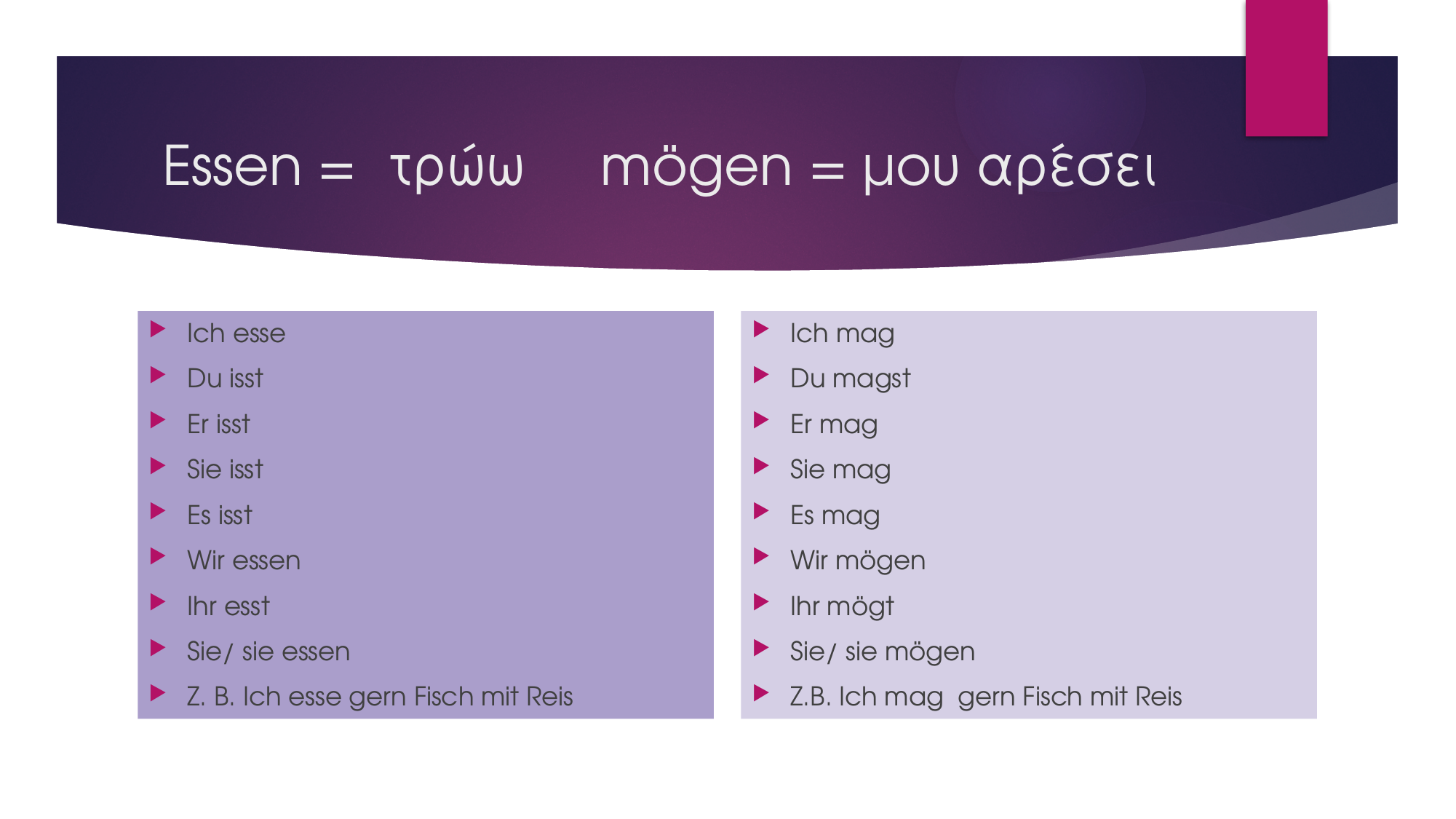

# Essen =  τρώω     mögen = μου αρέσει
Ich esse
Du isst
Er isst
Sie isst
Es isst
Wir essen
Ihr esst
Sie/ sie essen
Z. B. Ich esse gern Fisch mit Reis
Ich mag
Du magst
Er mag
Sie mag
Es mag
Wir mögen
Ihr mögt
Sie/ sie mögen
Z.B. Ich mag  gern Fisch mit Reis